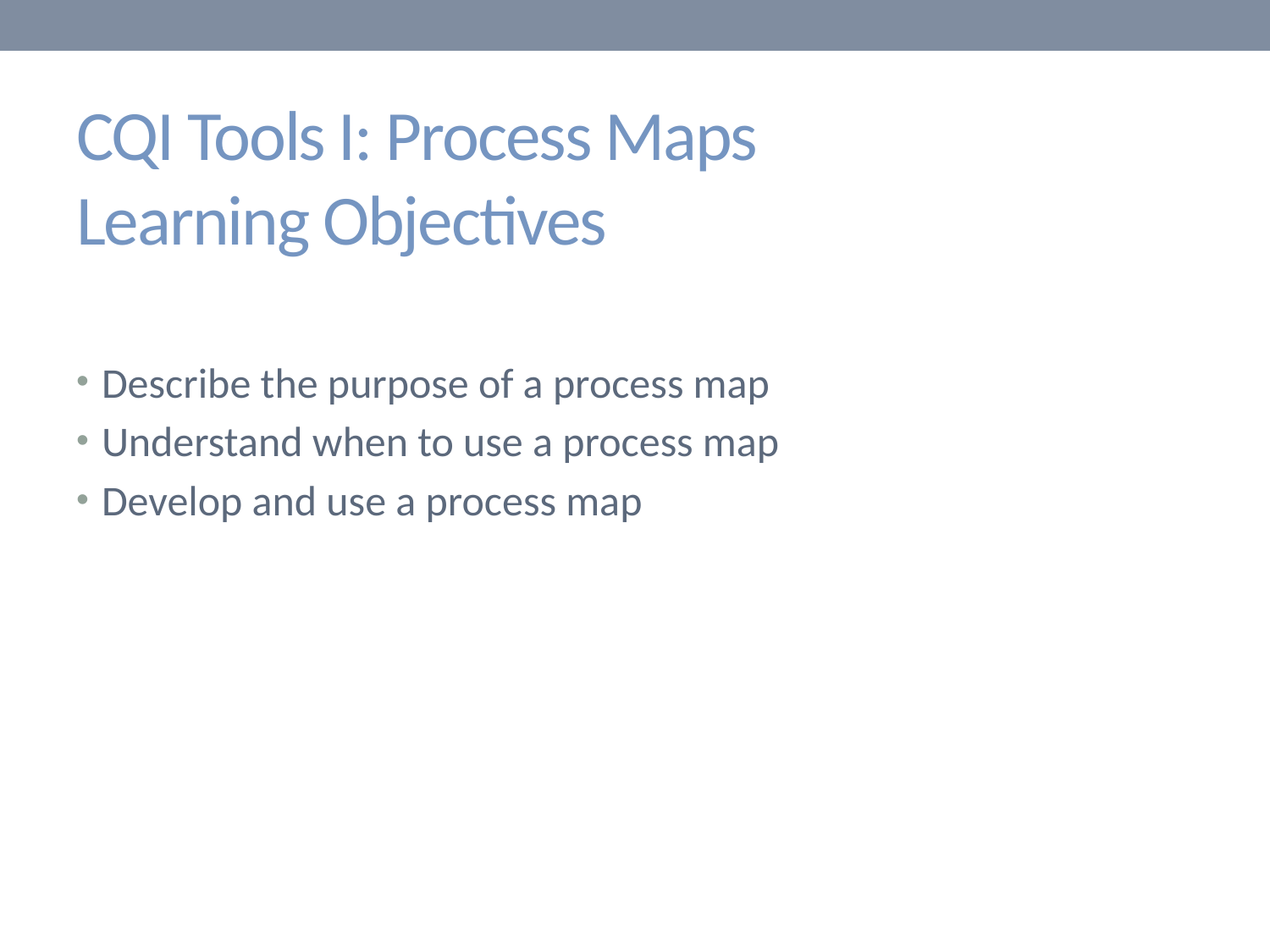

# CQI Tools I: Process Maps  Learning Objectives
Describe the purpose of a process map
Understand when to use a process map
Develop and use a process map